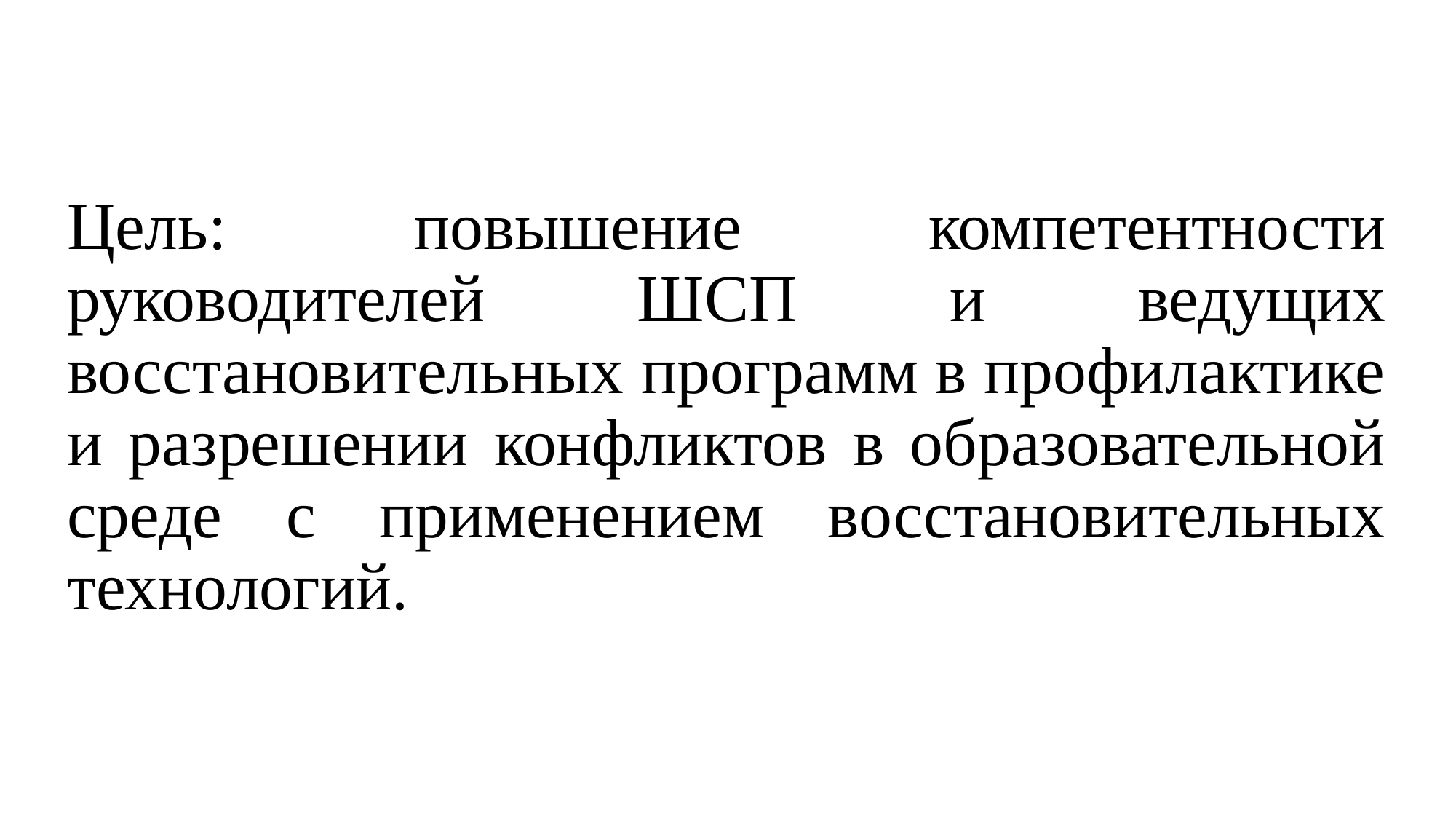

Цель: повышение компетентности руководителей ШСП и ведущих восстановительных программ в профилактике и разрешении конфликтов в образовательной среде с применением восстановительных технологий.